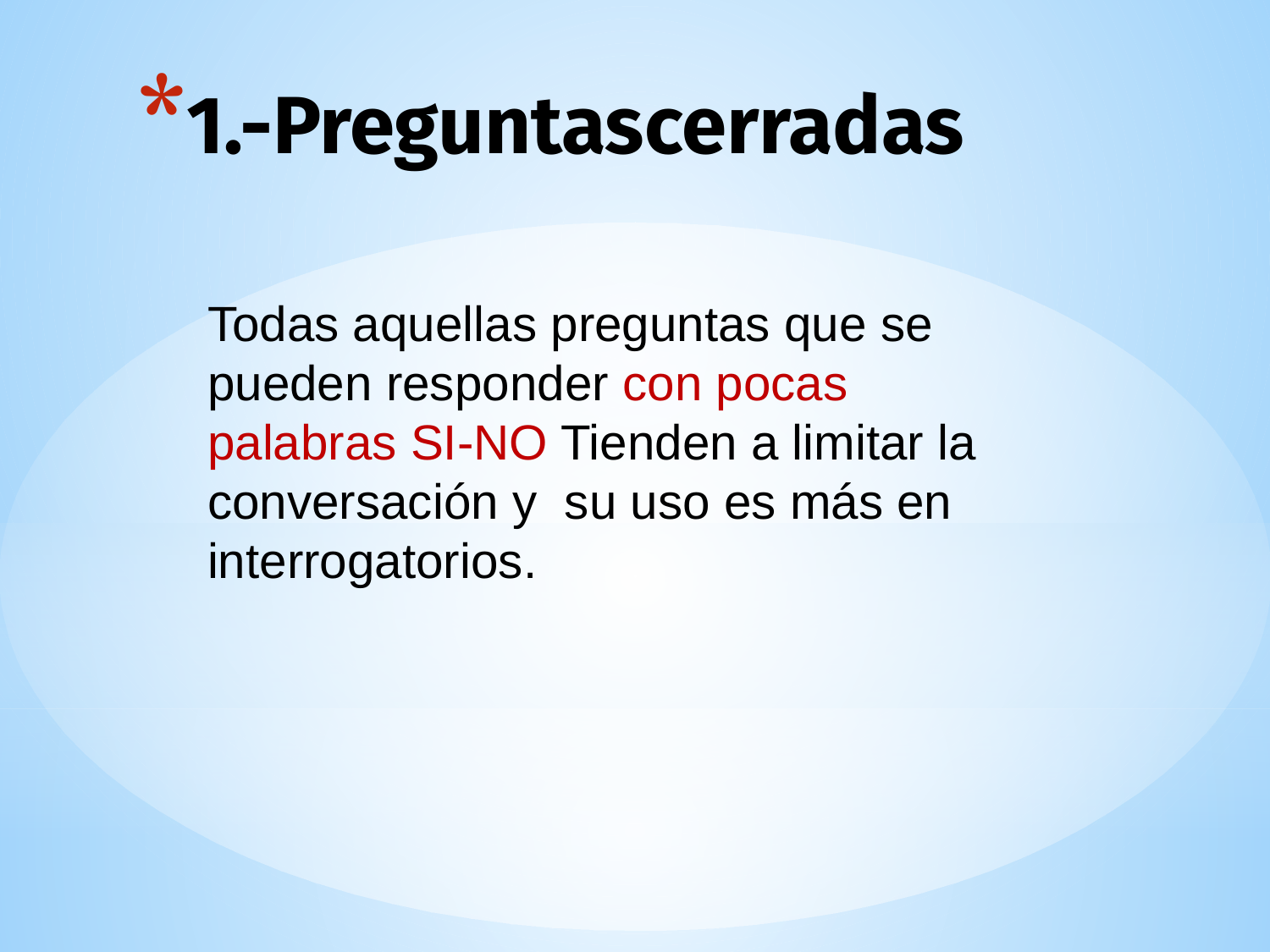

# 1.-Preguntascerradas
Todas aquellas preguntas que se pueden responder con pocas palabras SI-NO Tienden a limitar la conversación y  su uso es más en interrogatorios.